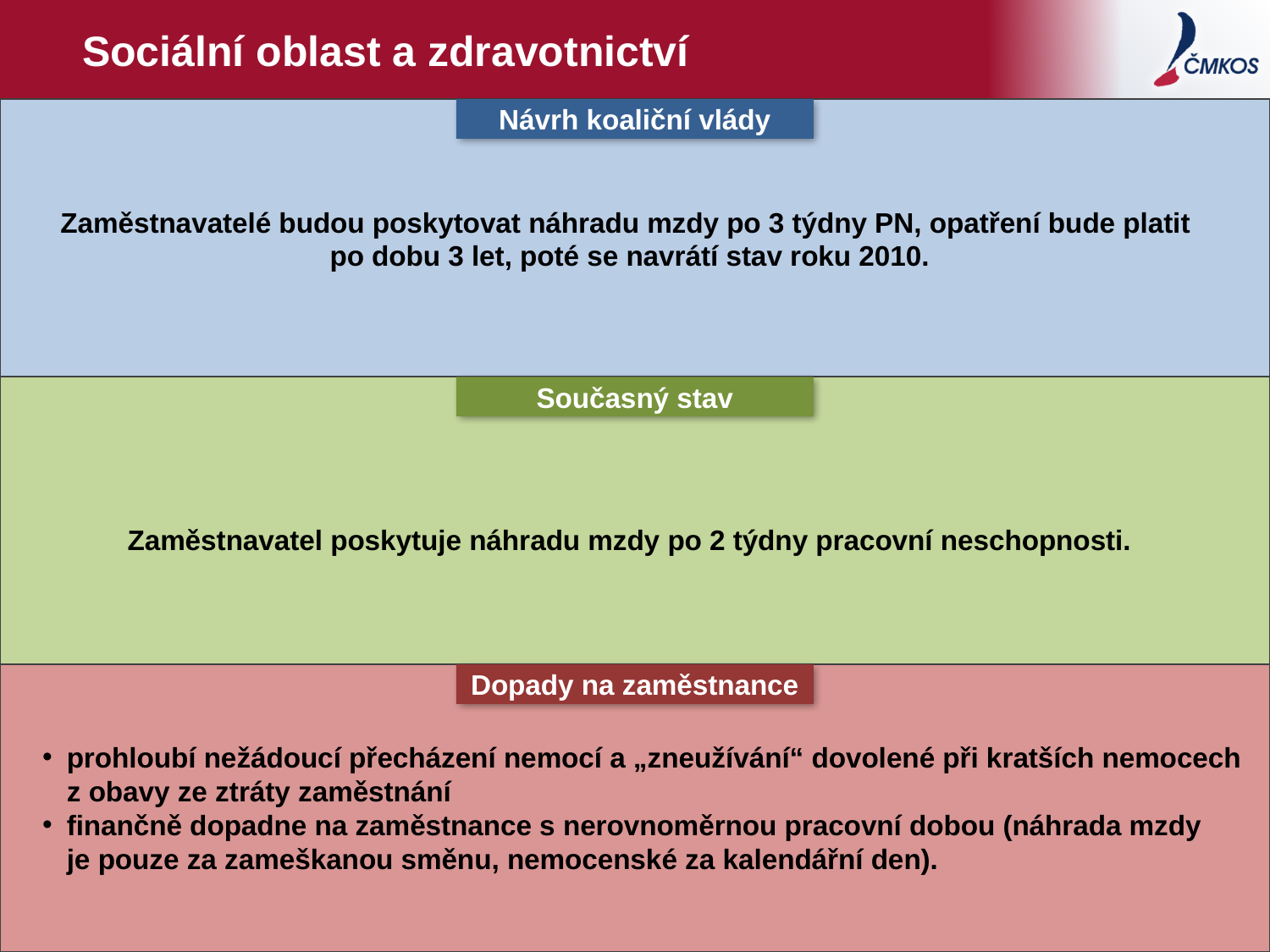

# Sociální oblast a zdravotnictví

Návrh koaliční vlády

Současný stav

Dopady na zaměstnance
Zaměstnavatelé budou poskytovat náhradu mzdy po 3 týdny PN, opatření bude platit
po dobu 3 let, poté se navrátí stav roku 2010.
Zaměstnavatel poskytuje náhradu mzdy po 2 týdny pracovní neschopnosti.
prohloubí nežádoucí přecházení nemocí a „zneužívání“ dovolené při kratších nemocech z obavy ze ztráty zaměstnání
finančně dopadne na zaměstnance s nerovnoměrnou pracovní dobou (náhrada mzdy
je pouze za zameškanou směnu, nemocenské za kalendářní den).